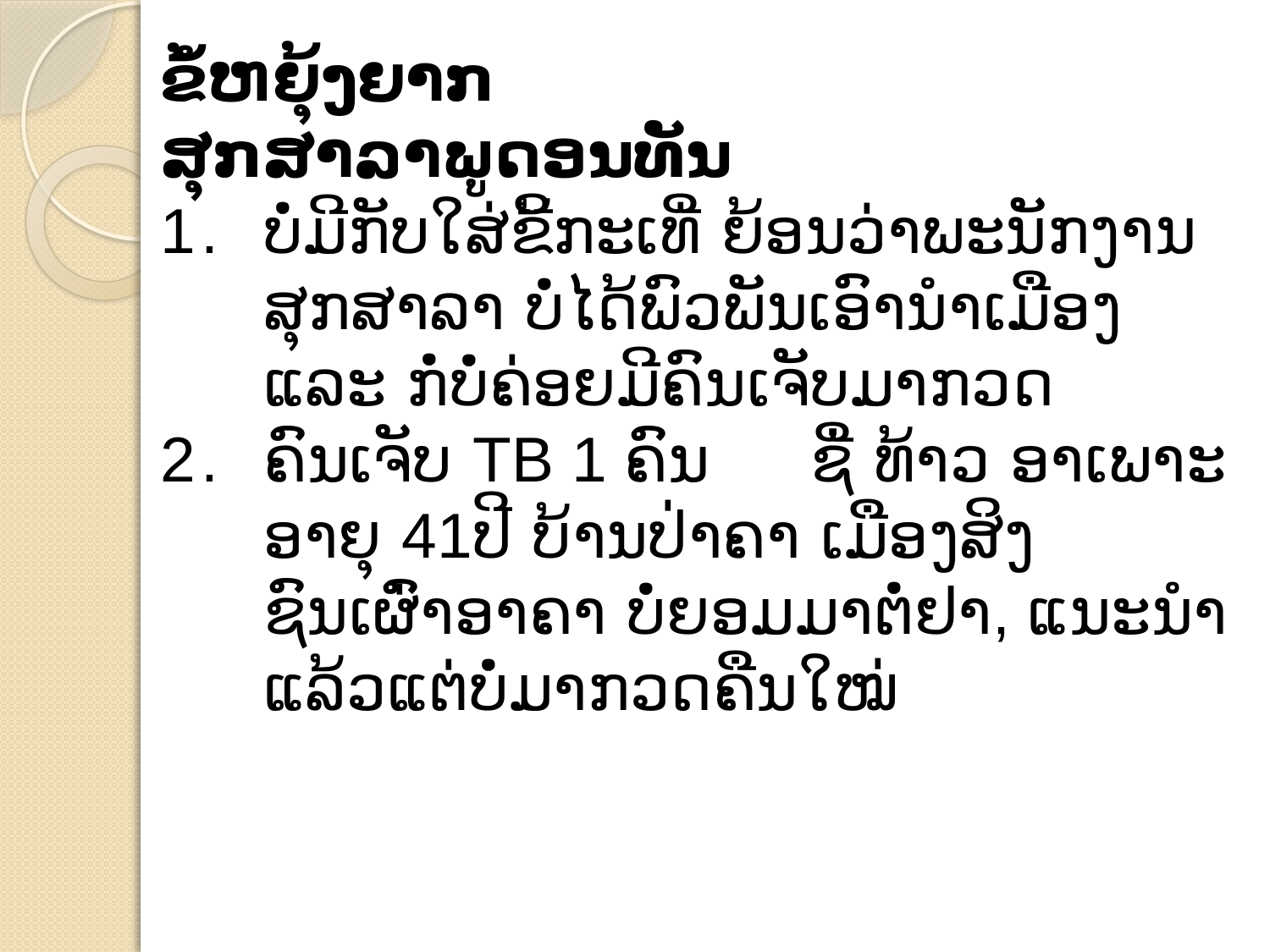

ຂໍ້ຫຍຸ້ງຍາກ
ສຸກສາລາພູດອນທັນ
ບໍ່ມີກັບໃສ່ຂີ້ກະເທີ່ ຍ້ອນວ່າພະນັກງານສຸກສາລາ ບໍ່ໄດ້ພົວພັນເອົານຳເມືອງ ແລະ ກໍ່ບໍ່ຄ່ອຍມີຄົນເຈັບມາກວດ
ຄົນເຈັບ TB 1 ຄົນ     ຊື່ ທ້າວ ອາເພາະ ອາຍຸ 41ປີ ບ້ານປ່າຄາ ເມືອງສິງ ຊົນເຜົ່າອາຄາ ບໍ່ຍອມມາຕໍ່ຢາ, ແນະນຳແລ້ວແຕ່ບໍ່ມາກວດຄືນໃໝ່